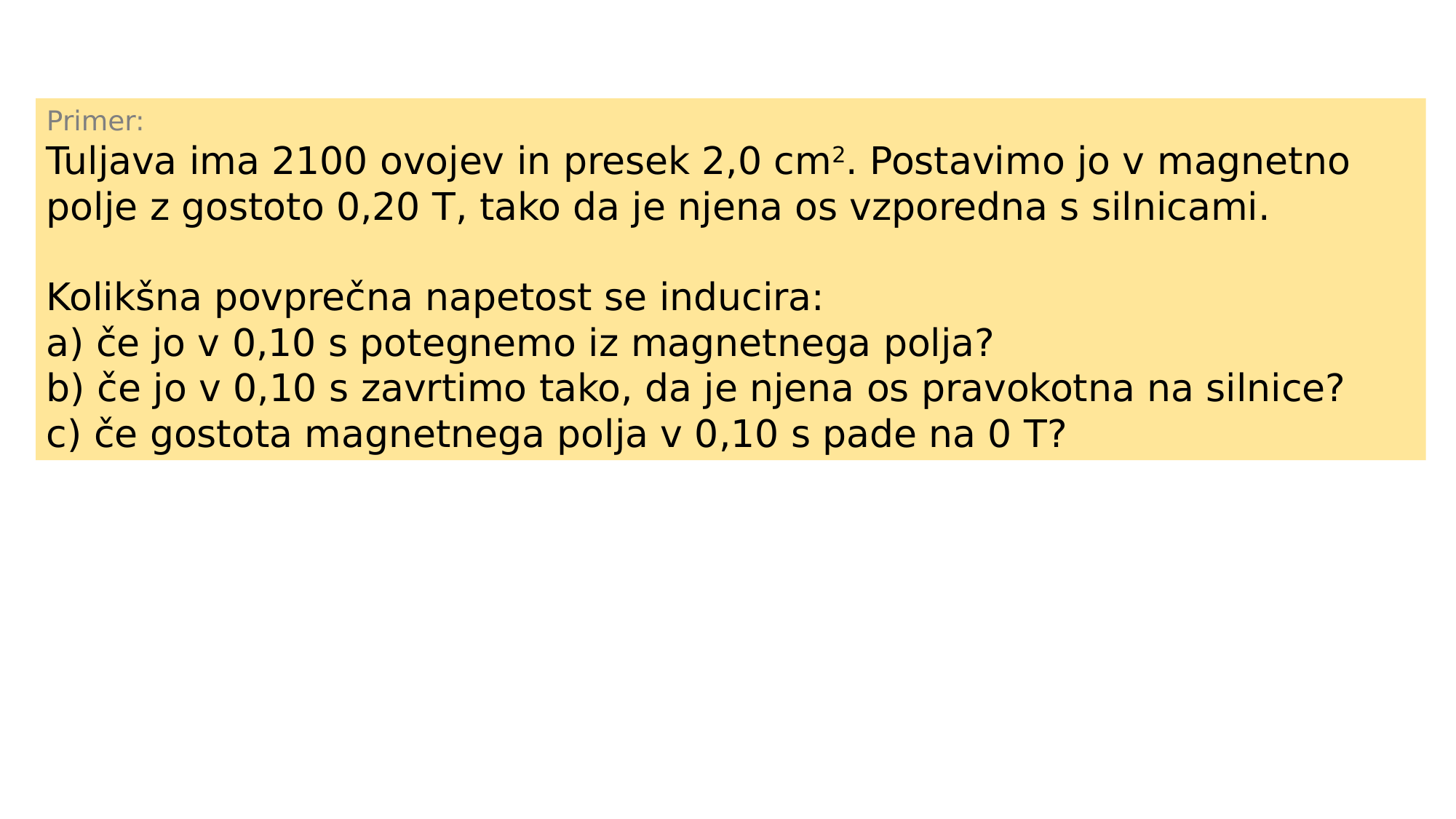

Primer:
Tuljava ima 2100 ovojev in presek 2,0 cm2. Postavimo jo v magnetno polje z gostoto 0,20 T, tako da je njena os vzporedna s silnicami.

Kolikšna povprečna napetost se inducira:
a) če jo v 0,10 s potegnemo iz magnetnega polja?
b) če jo v 0,10 s zavrtimo tako, da je njena os pravokotna na silnice?
c) če gostota magnetnega polja v 0,10 s pade na 0 T?